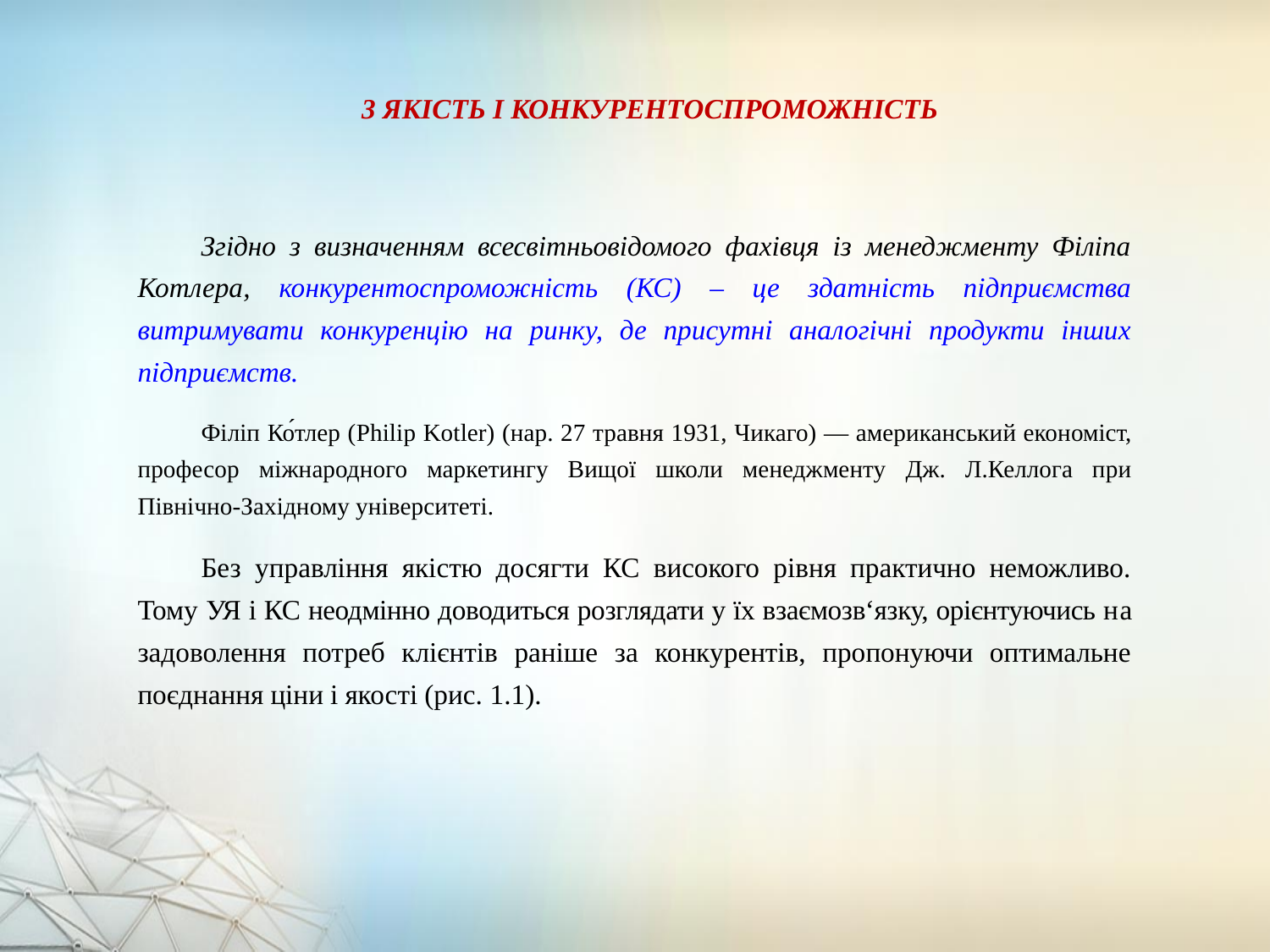

3 ЯКІСТЬ І КОНКУРЕНТОСПРОМОЖНІСТЬ
Згідно з визначенням всесвітньовідомого фахівця із менеджменту Філіпа Котлера, конкурентоспроможність (КС) – це здатність підприємства витримувати конкуренцію на ринку, де присутні аналогічні продукти інших підприємств.
Філіп Ко́тлер (Philip Kotler) (нар. 27 травня 1931, Чикаго) — американський економіст, професор міжнародного маркетингу Вищої школи менеджменту Дж. Л.Келлога при Північно-Західному університеті.
Без управління якістю досягти КС високого рівня практично неможливо. Тому УЯ і КС неодмінно доводиться розглядати у їх взаємозв‘язку, орієнтуючись на задоволення потреб клієнтів раніше за конкурентів, пропонуючи оптимальне поєднання ціни і якості (рис. 1.1).